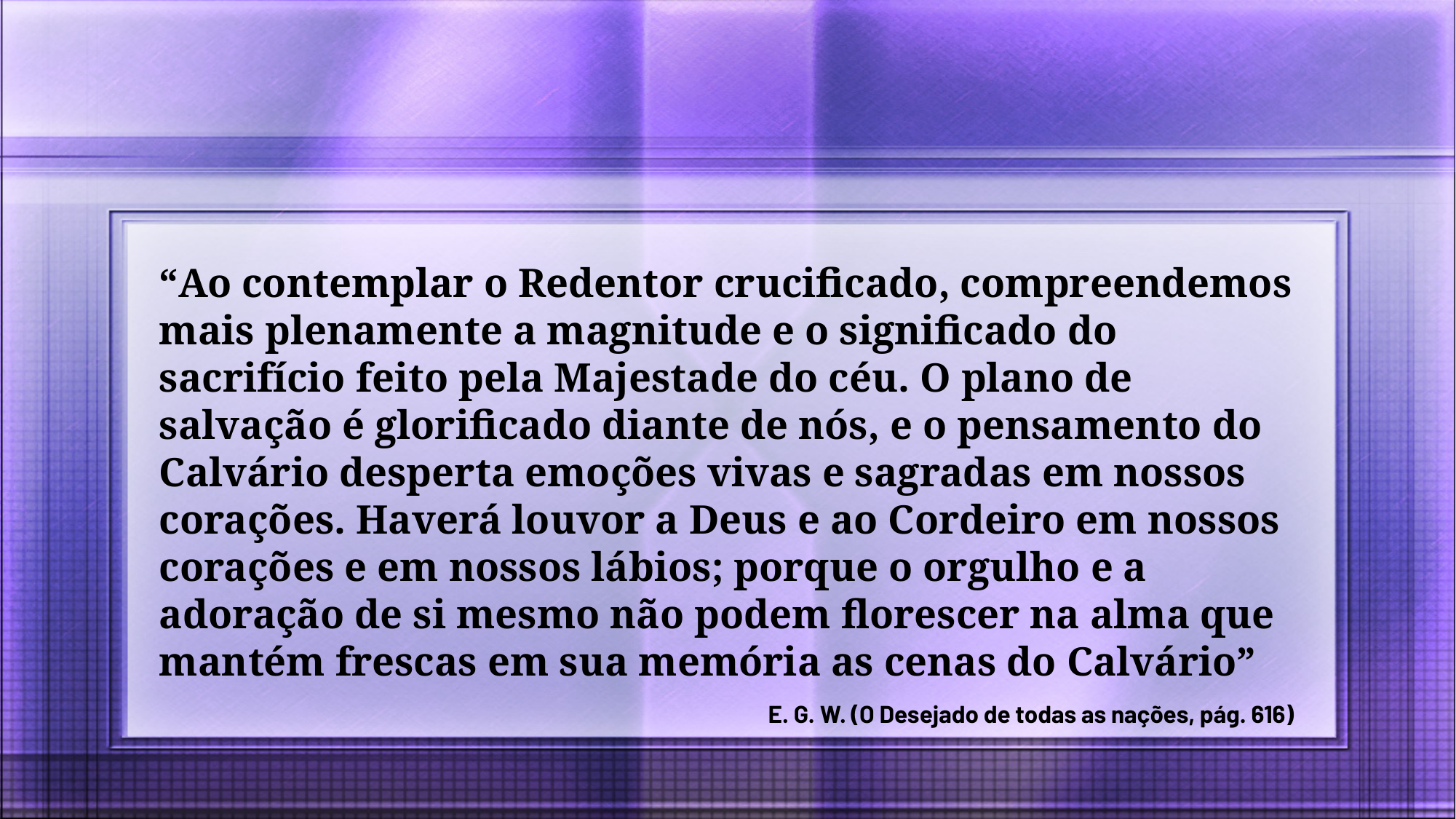

“Ao contemplar o Redentor crucificado, compreendemos mais plenamente a magnitude e o significado do sacrifício feito pela Majestade do céu. O plano de salvação é glorificado diante de nós, e o pensamento do Calvário desperta emoções vivas e sagradas em nossos corações. Haverá louvor a Deus e ao Cordeiro em nossos corações e em nossos lábios; porque o orgulho e a adoração de si mesmo não podem florescer na alma que mantém frescas em sua memória as cenas do Calvário”
E. G. W. (O Desejado de todas as nações, pág. 616)